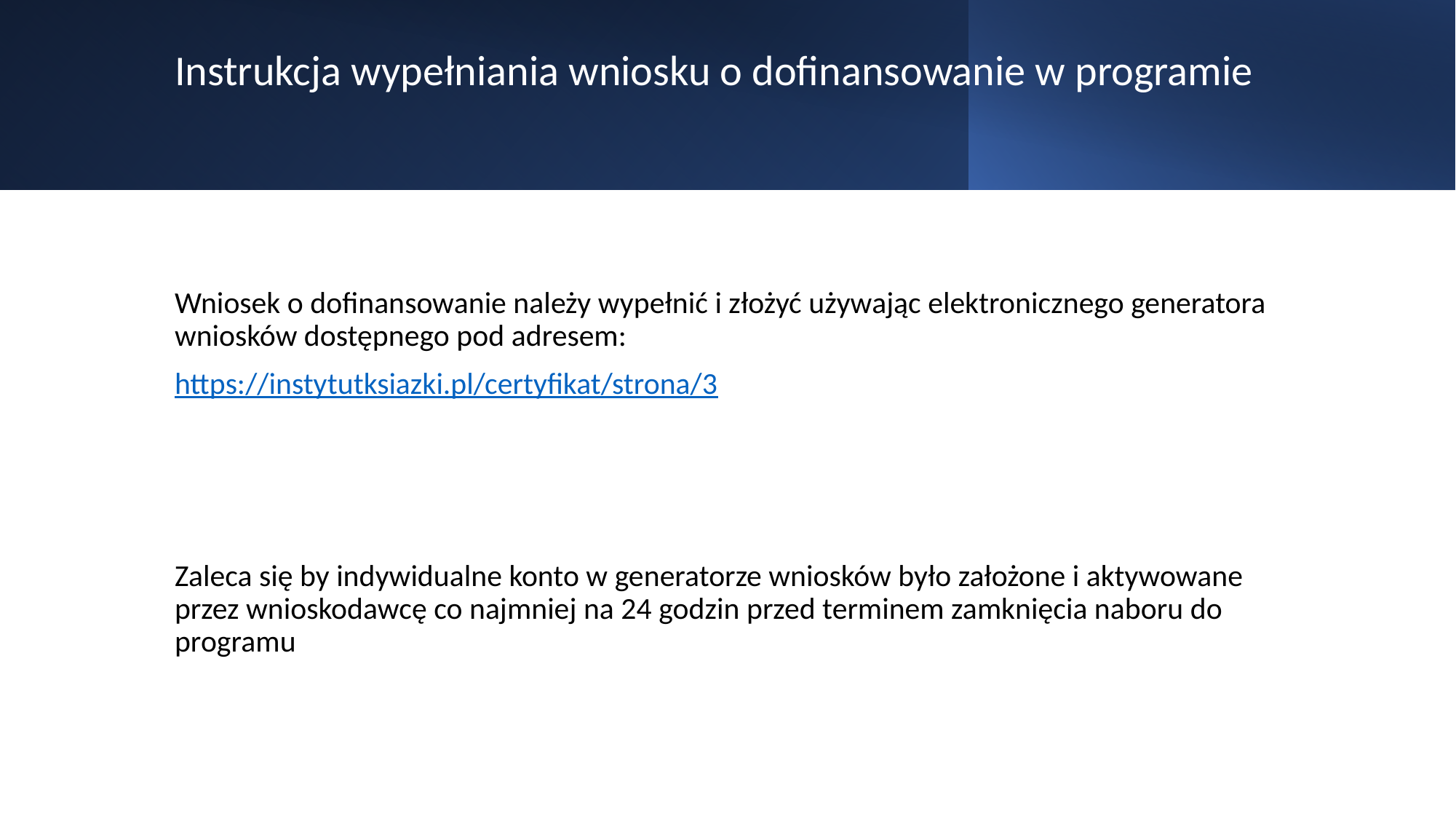

# Instrukcja wypełniania wniosku o dofinansowanie w programie
Wniosek o dofinansowanie należy wypełnić i złożyć używając elektronicznego generatora wniosków dostępnego pod adresem:
https://instytutksiazki.pl/certyfikat/strona/3

Zaleca się by indywidualne konto w generatorze wniosków było założone i aktywowane przez wnioskodawcę co najmniej na 24 godzin przed terminem zamknięcia naboru do programu